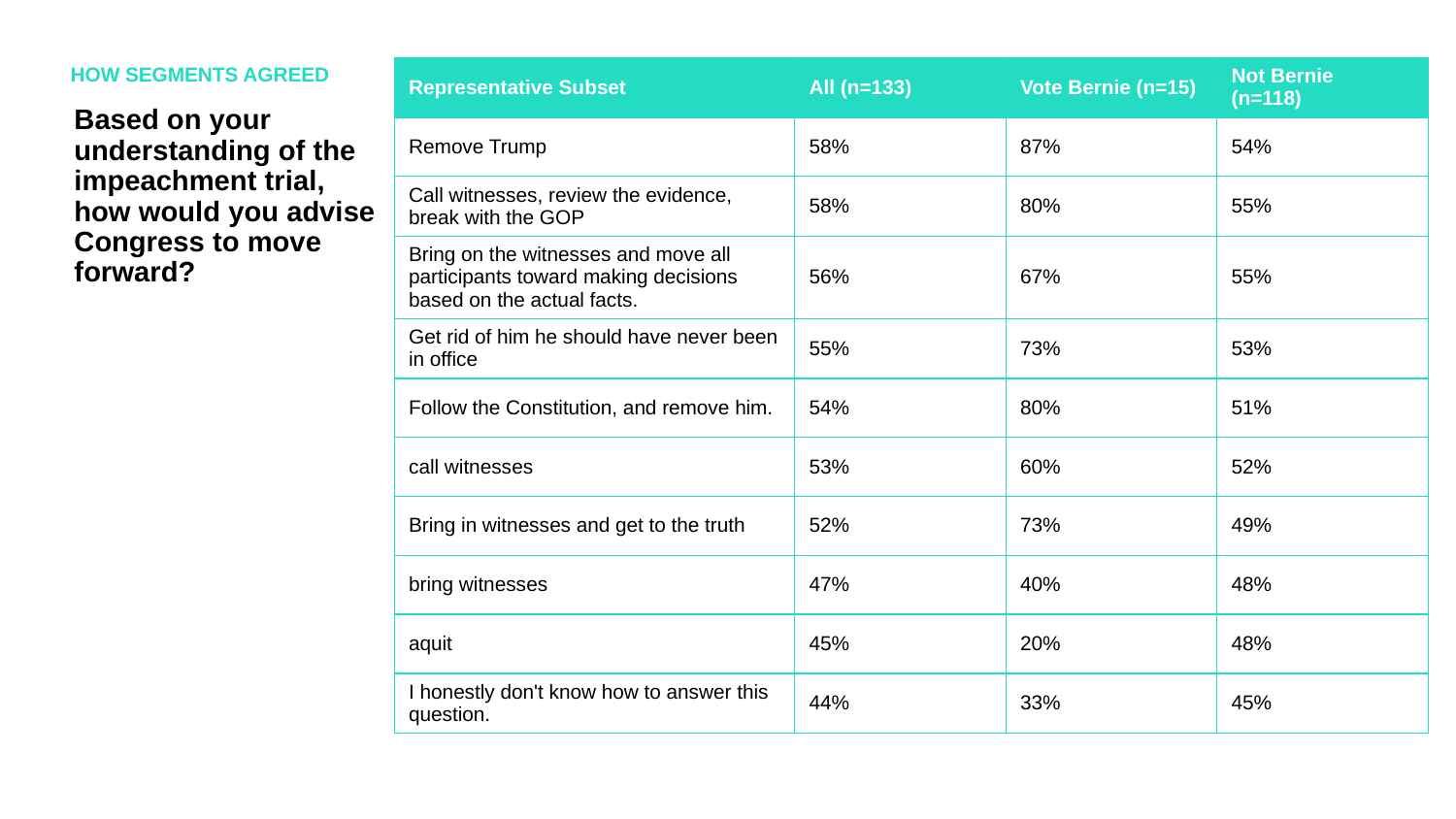

HOW SEGMENTS AGREED
| Representative Subset | All (n=133) | Vote Bernie (n=15) | Not Bernie (n=118) |
| --- | --- | --- | --- |
| Remove Trump | 58% | 87% | 54% |
| Call witnesses, review the evidence, break with the GOP | 58% | 80% | 55% |
| Bring on the witnesses and move all participants toward making decisions based on the actual facts. | 56% | 67% | 55% |
| Get rid of him he should have never been in office | 55% | 73% | 53% |
| Follow the Constitution, and remove him. | 54% | 80% | 51% |
| call witnesses | 53% | 60% | 52% |
| Bring in witnesses and get to the truth | 52% | 73% | 49% |
| bring witnesses | 47% | 40% | 48% |
| aquit | 45% | 20% | 48% |
| I honestly don't know how to answer this question. | 44% | 33% | 45% |
Based on your understanding of the impeachment trial, how would you advise Congress to move forward?